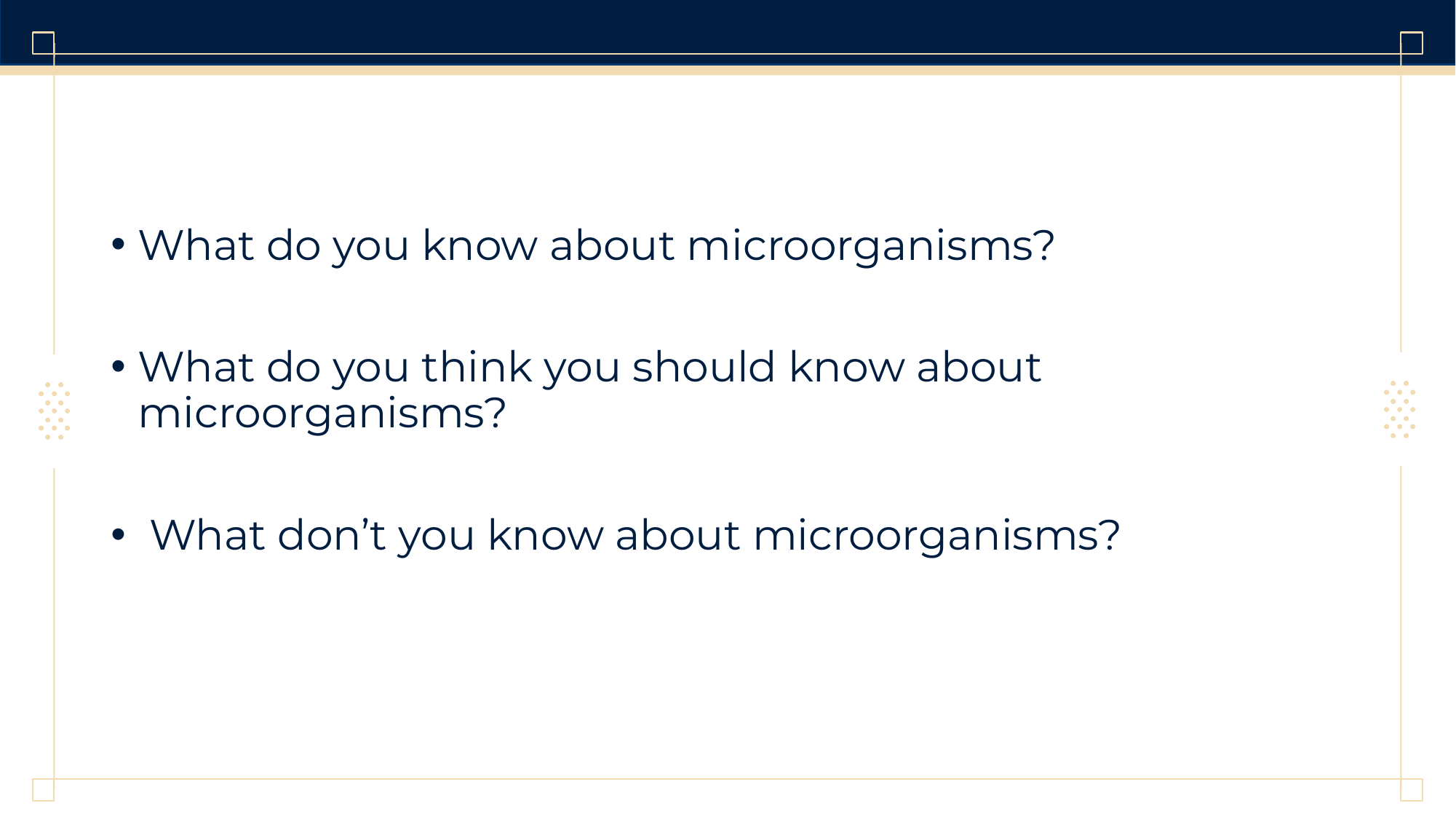

#
What do you know about microorganisms?

What do you think you should know about microorganisms?

 What don’t you know about microorganisms?